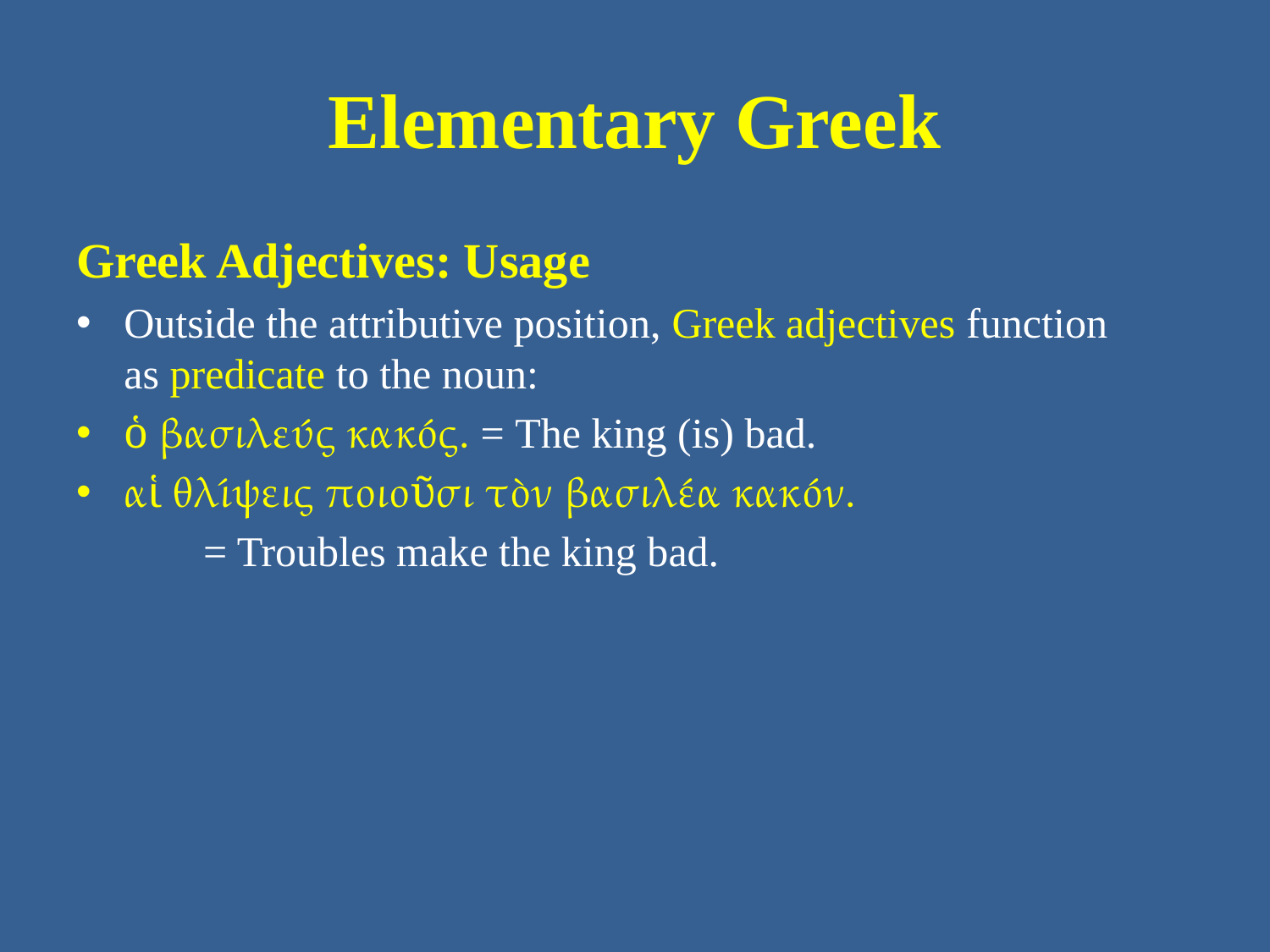

# Elementary Greek
Greek Adjectives: Usage
Outside the attributive position, Greek adjectives function as predicate to the noun:
ὁ βασιλεύς κακός. = The king (is) bad.
αἱ θλίψεις ποιοῦσι τὸν βασιλέα κακόν.
	= Troubles make the king bad.